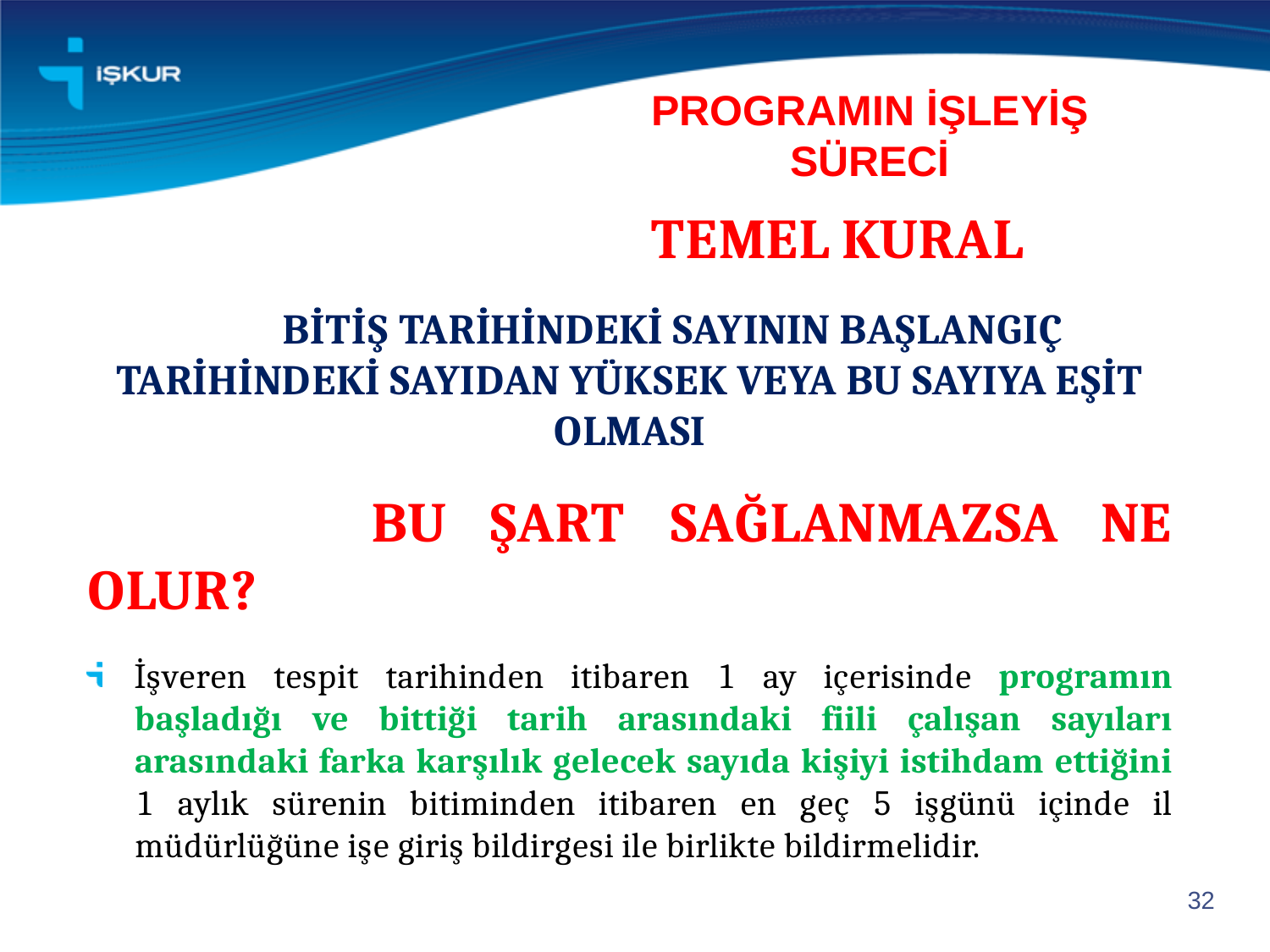

# PROGRAMIN İŞLEYİŞ SÜRECİ
				       TEMEL KURAL
           BİTİŞ TARİHİNDEKİ SAYININ BAŞLANGIÇ TARİHİNDEKİ SAYIDAN YÜKSEK VEYA BU SAYIYA EŞİT OLMASI
 		BU ŞART SAĞLANMAZSA NE OLUR?
İşveren tespit tarihinden itibaren 1 ay içerisinde programın başladığı ve bittiği tarih arasındaki fiili çalışan sayıları arasındaki farka karşılık gelecek sayıda kişiyi istihdam ettiğini 1 aylık sürenin bitiminden itibaren en geç 5 işgünü içinde il müdürlüğüne işe giriş bildirgesi ile birlikte bildirmelidir.

32